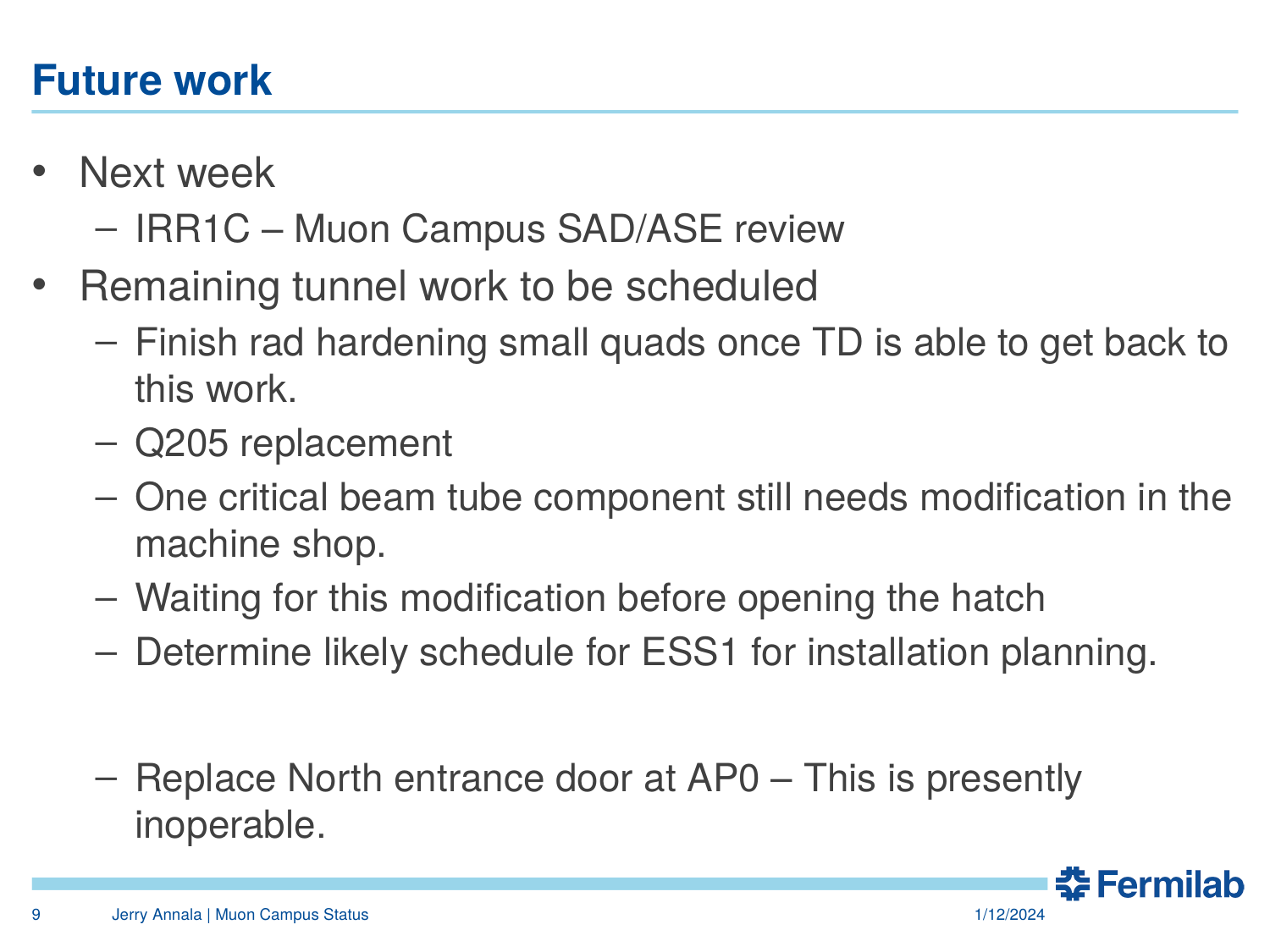

# Future work
Next week
IRR1C – Muon Campus SAD/ASE review
Remaining tunnel work to be scheduled
Finish rad hardening small quads once TD is able to get back to this work.
Q205 replacement
One critical beam tube component still needs modification in the machine shop.
Waiting for this modification before opening the hatch
Determine likely schedule for ESS1 for installation planning.

Replace North entrance door at AP0 – This is presently inoperable.
9
Jerry Annala | Muon Campus Status
1/12/2024